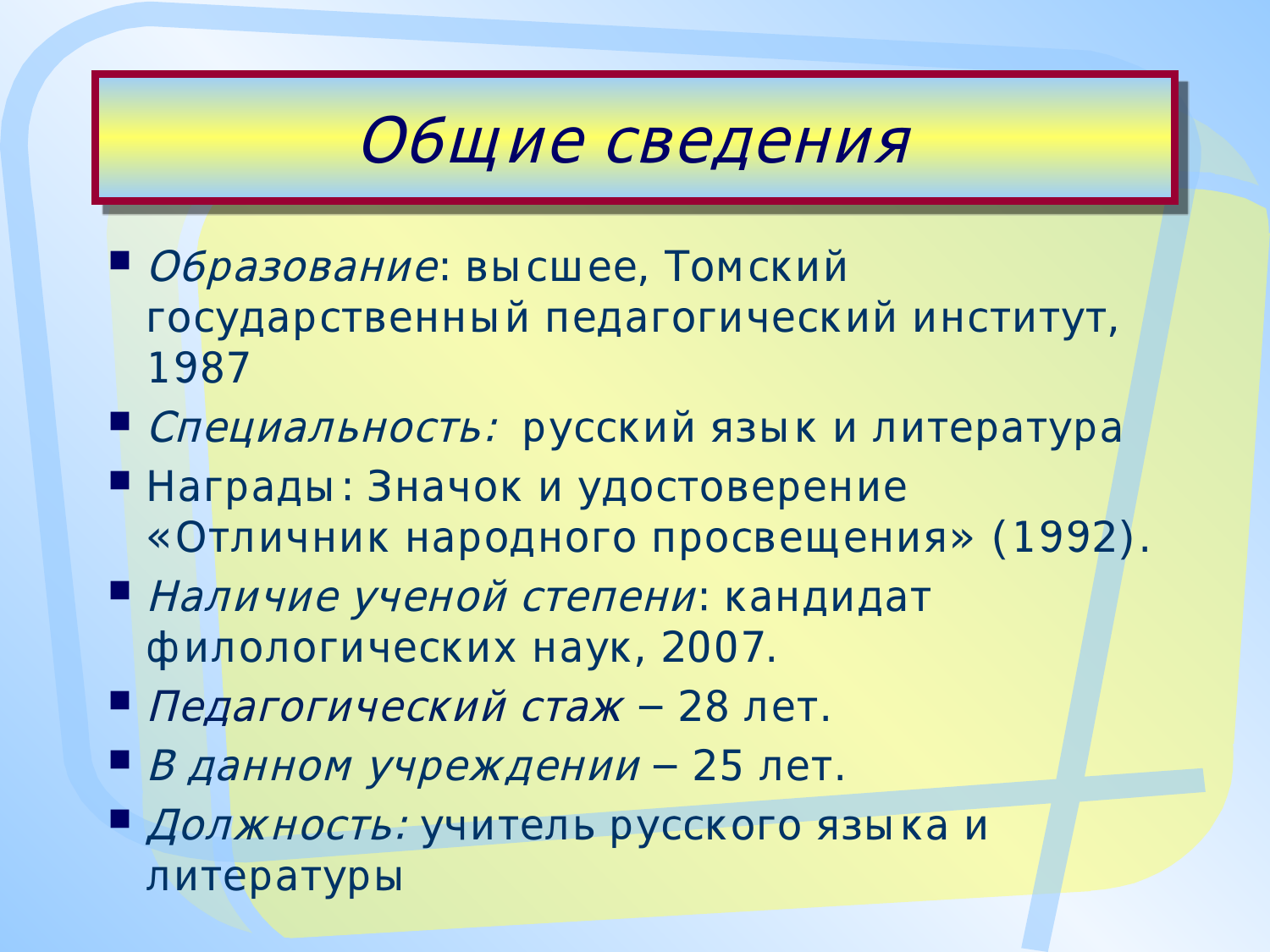

# Общие сведения
Образование: высшее, Томский государственный педагогический институт, 1987
Специальность:  русский язык и литература
Награды: Значок и удостоверение «Отличник народного просвещения» (1992).
Наличие ученой степени: кандидат филологических наук, 2007.
Педагогический стаж – 28 лет.
В данном учреждении – 25 лет.
Должность: учитель русского языка и литературы